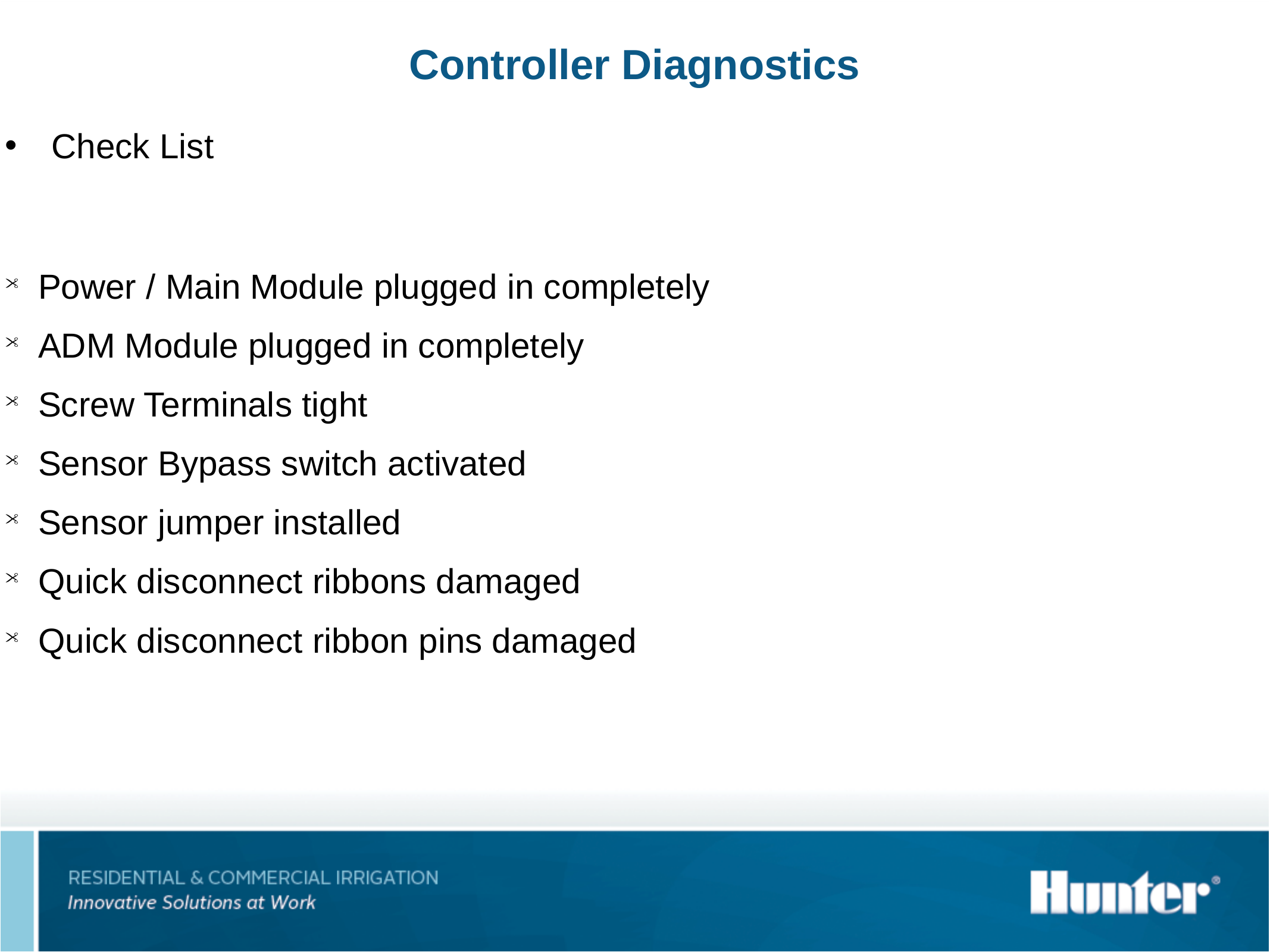

# Controller Diagnostics
Check List

Power / Main Module plugged in completely
ADM Module plugged in completely
Screw Terminals tight
Sensor Bypass switch activated
Sensor jumper installed
Quick disconnect ribbons damaged
Quick disconnect ribbon pins damaged